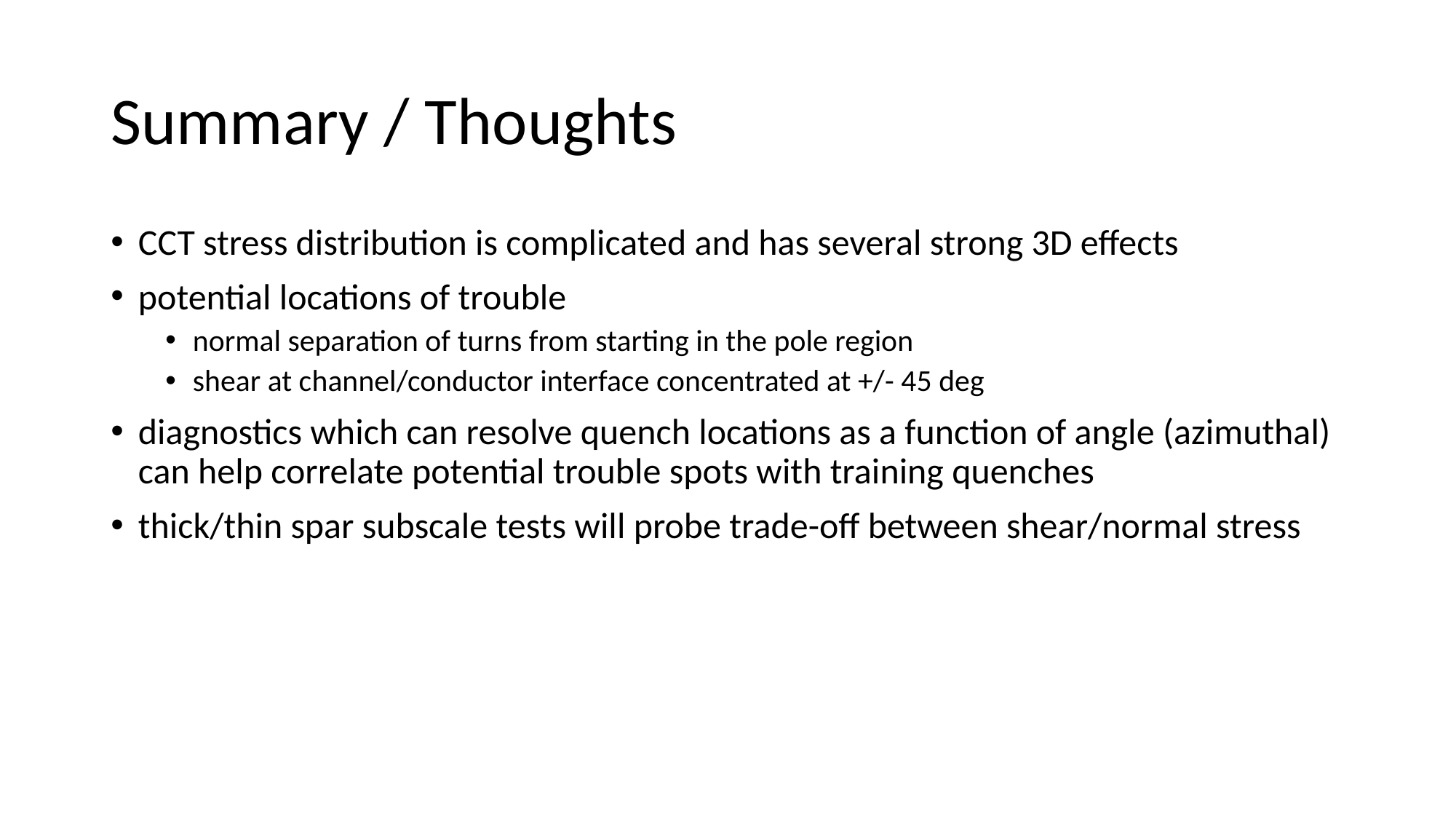

# Summary / Thoughts
CCT stress distribution is complicated and has several strong 3D effects
potential locations of trouble
normal separation of turns from starting in the pole region
shear at channel/conductor interface concentrated at +/- 45 deg
diagnostics which can resolve quench locations as a function of angle (azimuthal) can help correlate potential trouble spots with training quenches
thick/thin spar subscale tests will probe trade-off between shear/normal stress